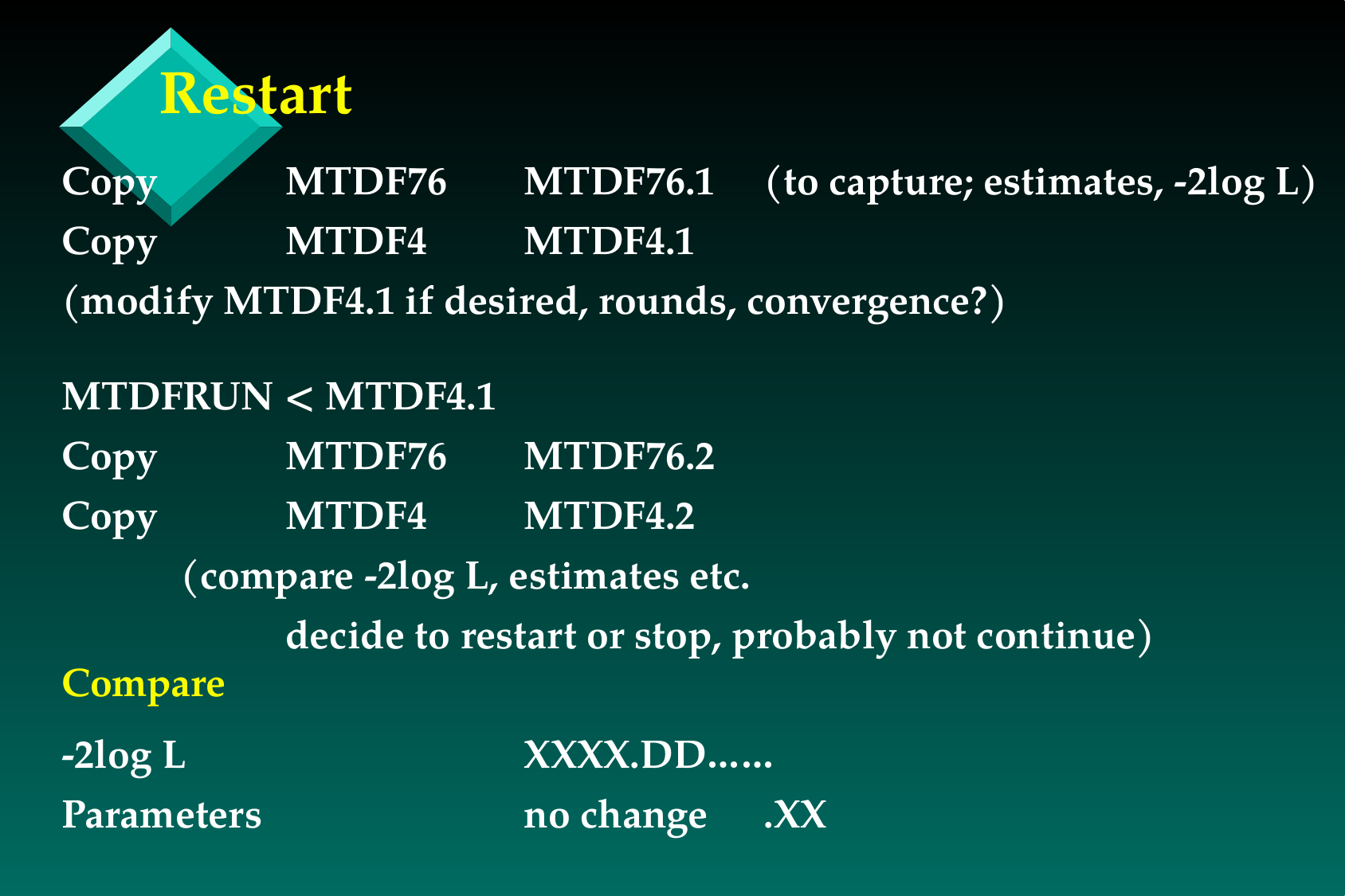

Restart
Copy		MTDF76	MTDF76.1	(to capture; estimates, -2log L)
Copy		MTDF4	MTDF4.1
(modify MTDF4.1 if desired, rounds, convergence?)

MTDFRUN < MTDF4.1
Copy		MTDF76	MTDF76.2
Copy		MTDF4	MTDF4.2
	(compare -2log L, estimates etc.
		decide to restart or stop, probably not continue)
Compare
-2log L		XXXX.DD……
Parameters		no change	.XX